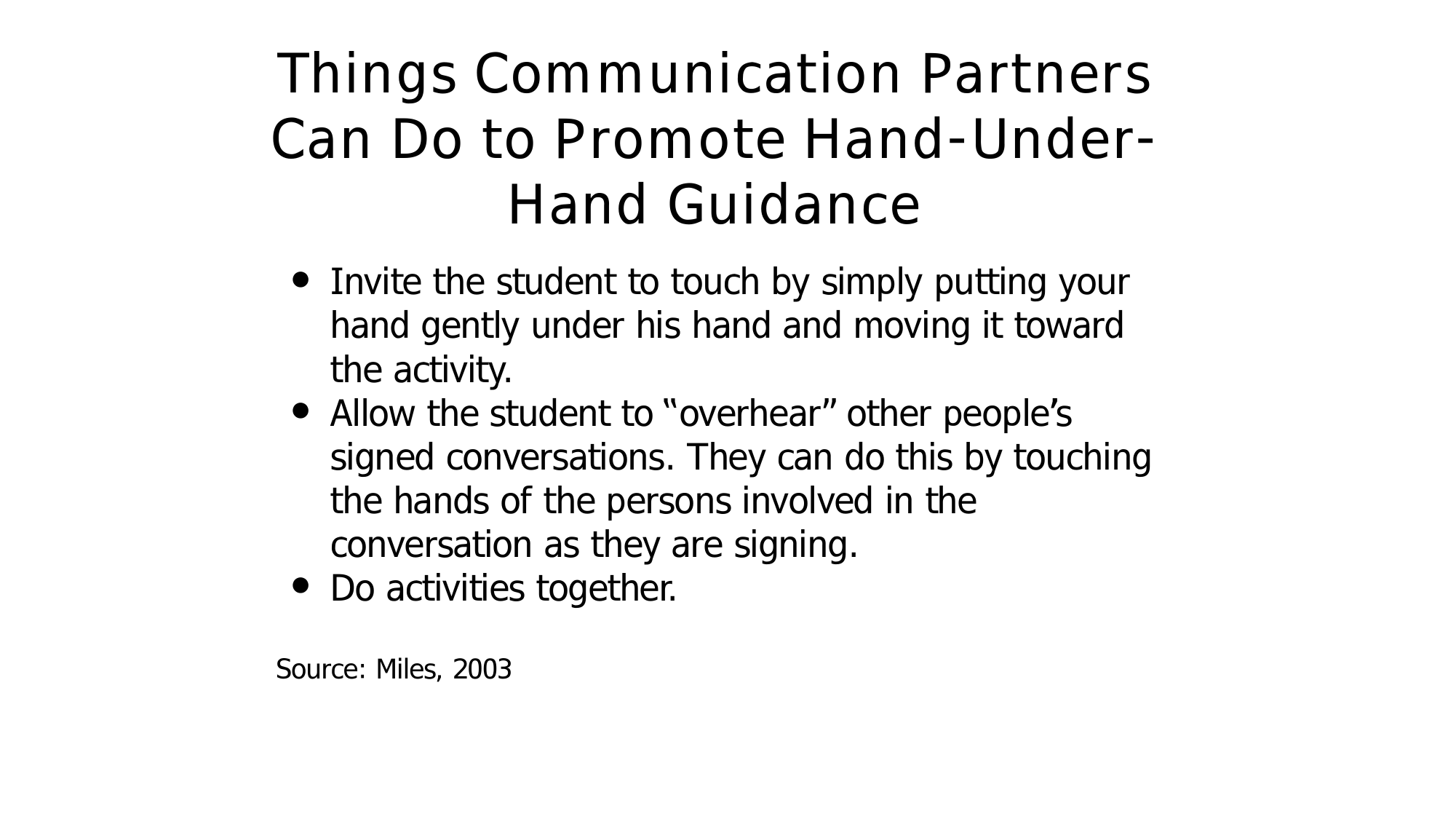

Things Communication Partners Can Do to Promote Hand-Under-Hand Guidance

Invite the student to touch by simply putting your hand gently under his hand and moving it toward the activity.
Allow the student to “overhear” other people’s signed conversations. They can do this by touching the hands of the persons involved in the conversation as they are signing.
Do activities together.

Source: Miles, 2003